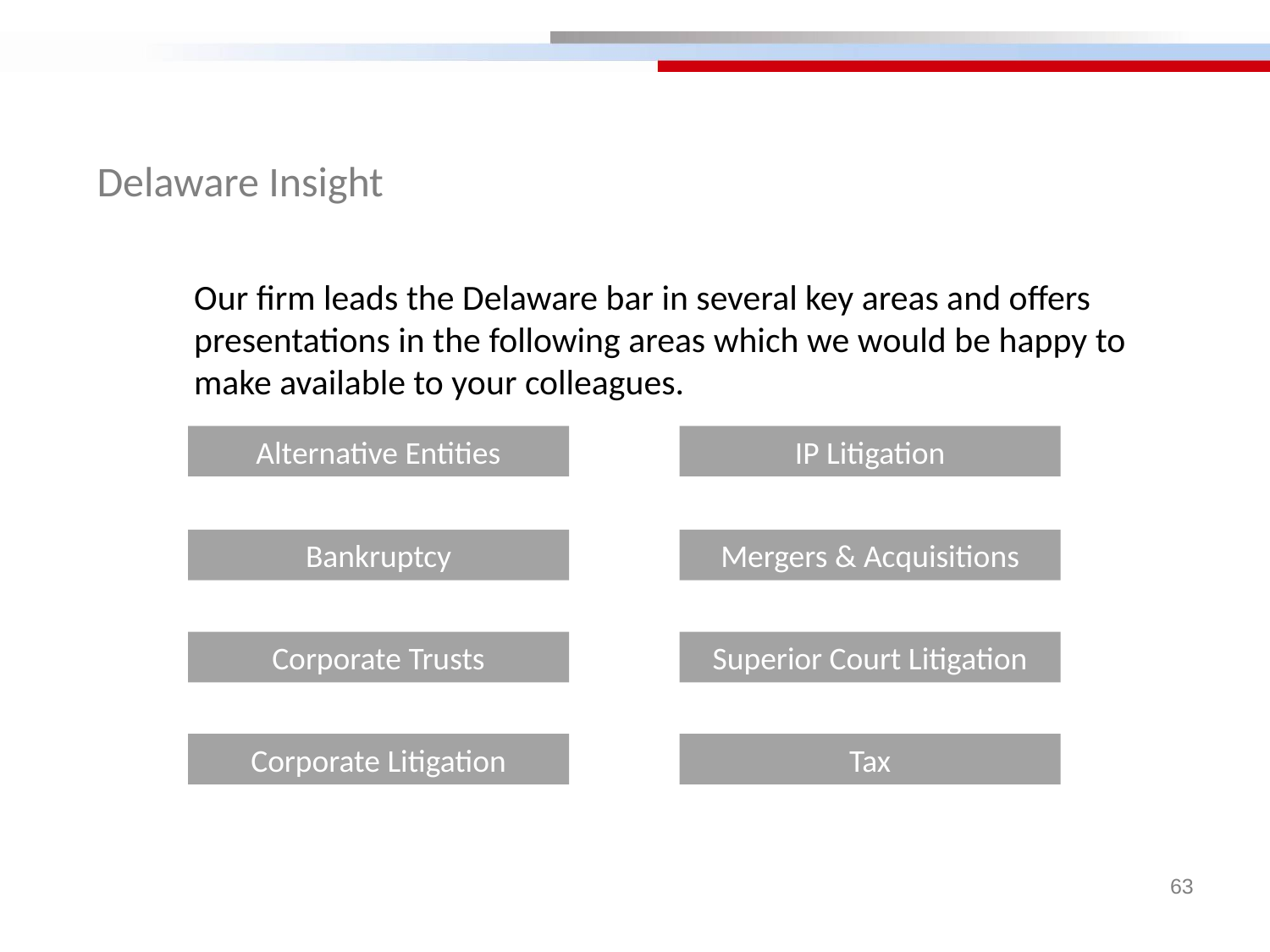

Delaware Insight
Our firm leads the Delaware bar in several key areas and offers presentations in the following areas which we would be happy to make available to your colleagues.
Alternative Entities
IP Litigation
Bankruptcy
Mergers & Acquisitions
Corporate Trusts
Superior Court Litigation
Corporate Litigation
Tax
63